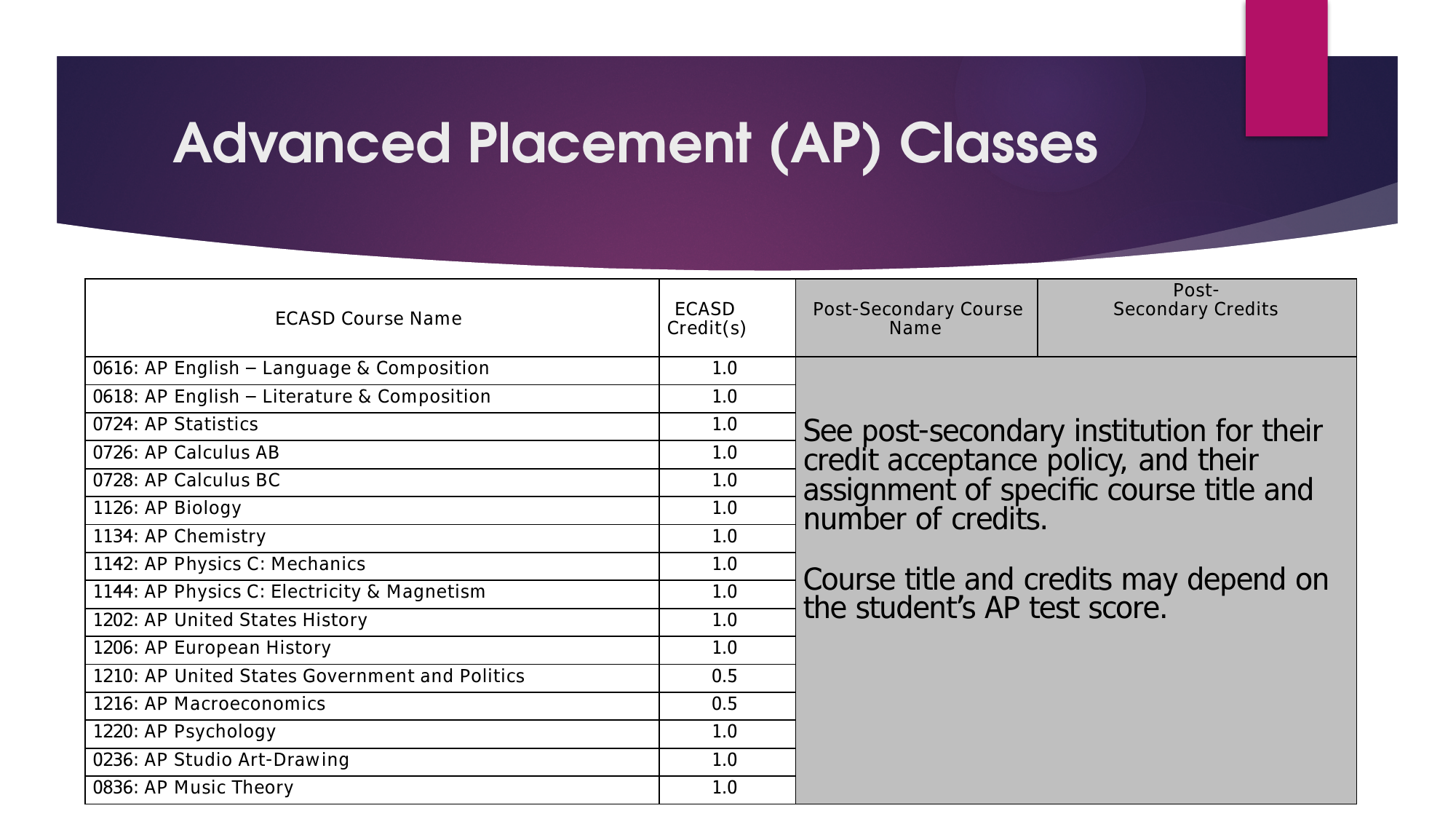

# Advanced Placement (AP) Classes
| ECASD Course Name | ECASD Credit(s) | Post-Secondary Course Name | Post- Secondary Credits |
| --- | --- | --- | --- |
| 0616: AP English – Language & Composition | 1.0 | See post-secondary institution for their credit acceptance policy, and their assignment of specific course title and number of credits. Course title and credits may depend on the student’s AP test score. |  |
| 0618: AP English – Literature & Composition | 1.0 |  |  |
| 0724: AP Statistics | 1.0 |  |  |
| 0726: AP Calculus AB | 1.0 |  |  |
| 0728: AP Calculus BC | 1.0 |  |  |
| 1126: AP Biology | 1.0 |  |  |
| 1134: AP Chemistry | 1.0 |  |  |
| 1142: AP Physics C: Mechanics | 1.0 |  |  |
| 1144: AP Physics C: Electricity & Magnetism | 1.0 |  |  |
| 1202: AP United States History | 1.0 |  |  |
| 1206: AP European History | 1.0 |  |  |
| 1210: AP United States Government and Politics | 0.5 |  |  |
| 1216: AP Macroeconomics | 0.5 |  |  |
| 1220: AP Psychology | 1.0 |  |  |
| 0236: AP Studio Art-Drawing | 1.0 |  |  |
| 0836: AP Music Theory | 1.0 |  |  |